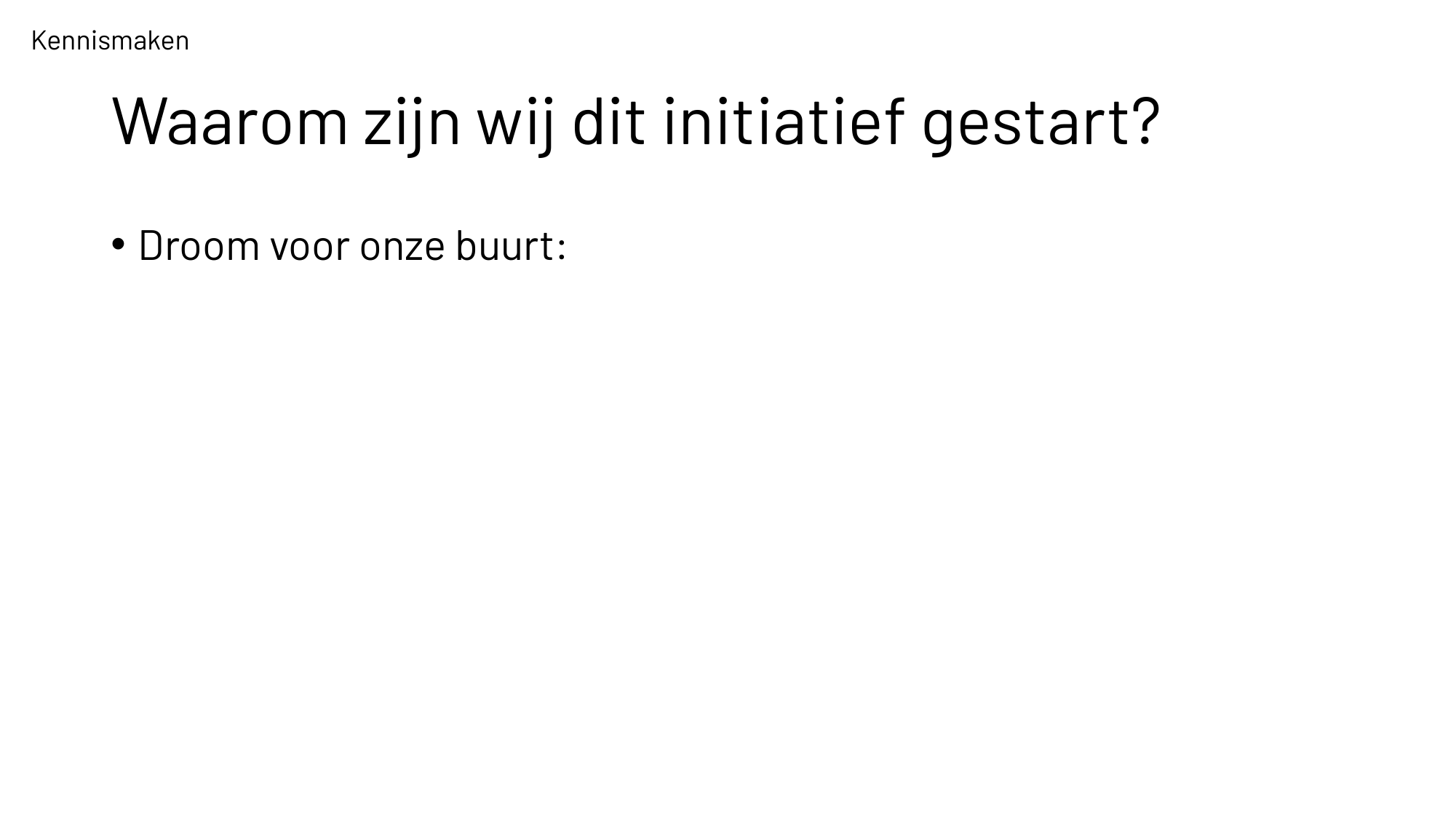

Kennismaken
# Waarom zijn wij dit initiatief gestart?
Droom voor onze buurt: